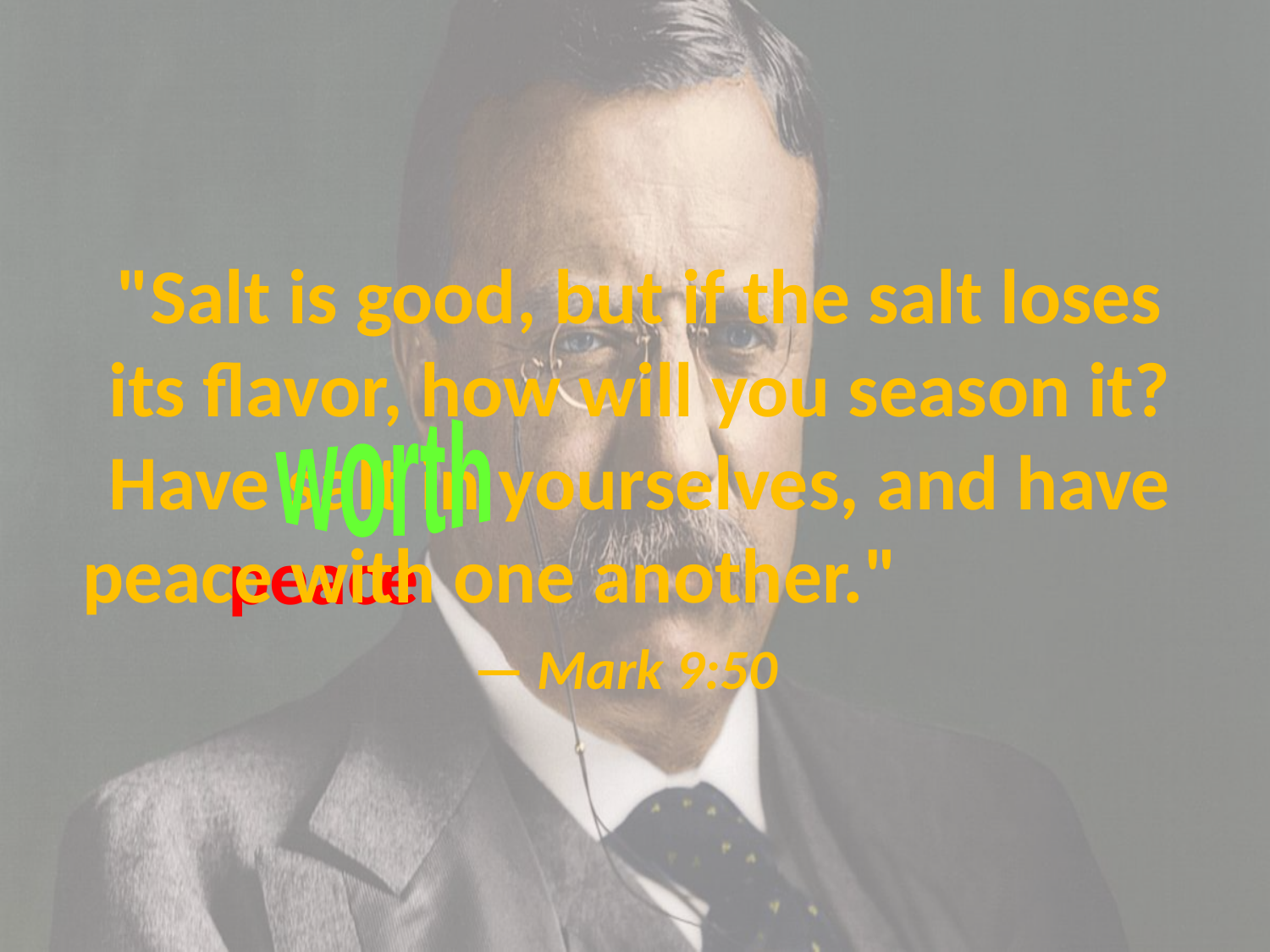

# "Salt is good, but if the salt loses its flavor, how will you season it? Have salt in yourselves, and have peace with one another."                  — Mark 9:50
worth
peace